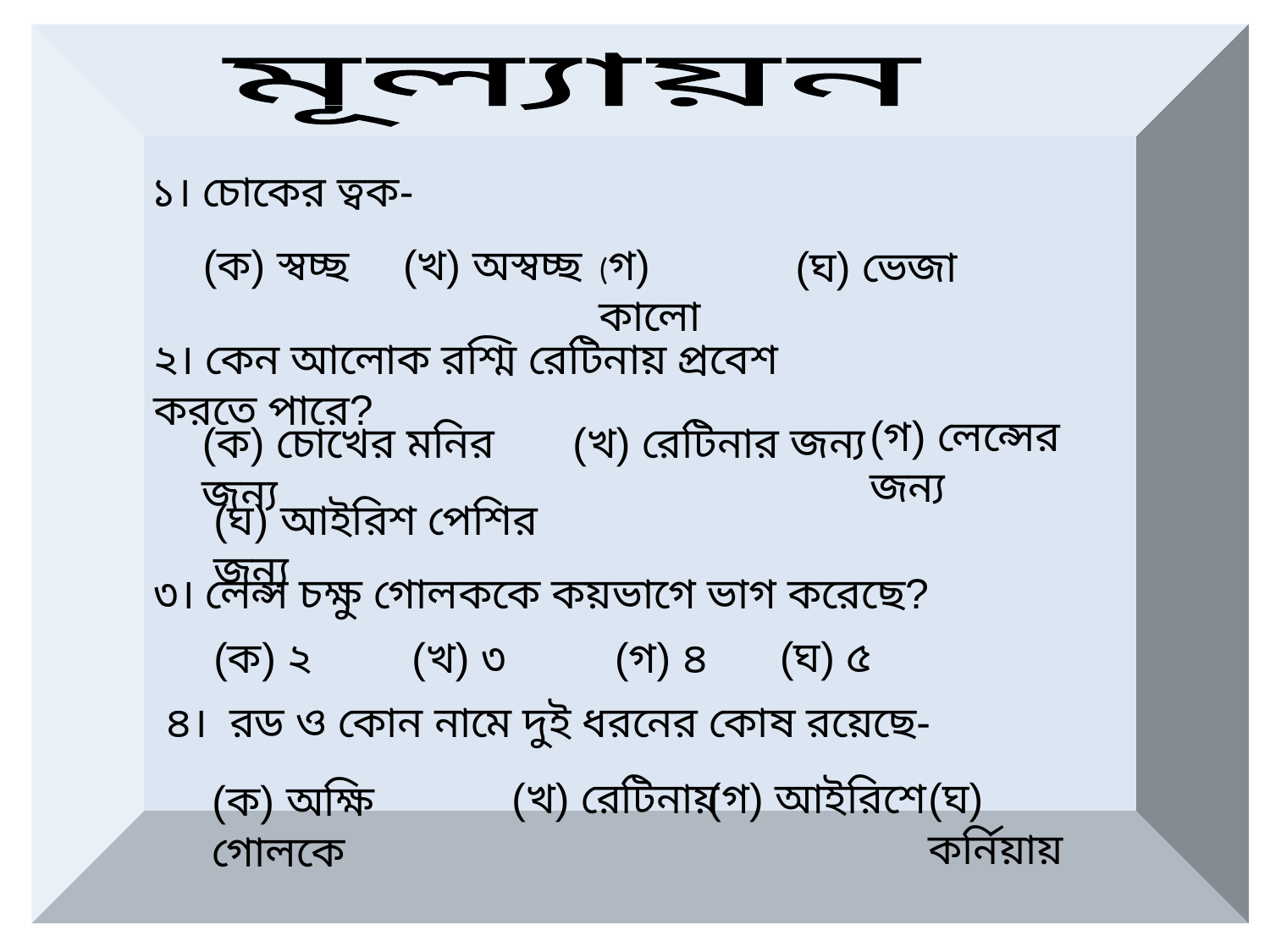

মূল্যায়ন
১। চোকের ত্বক-

(ক) স্বচ্ছ
(খ) অস্বচ্ছ
(গ) কালো
(ঘ) ভেজা
২। কেন আলোক রশ্মি রেটিনায় প্রবেশ করতে পারে?
(গ) লেন্সের জন্য
(ক) চোখের মনির জন্য
(খ) রেটিনার জন্য

(ঘ) আইরিশ পেশির জন্য
৩। লেন্স চক্ষু গোলককে কয়ভাগে ভাগ করেছে?

(ঘ) ৫
(খ) ৩
(ক) ২
(গ) ৪
৪।  রড ও কোন নামে দুই ধরনের কোষ রয়েছে-

(ঘ) কর্নিয়ায়
(গ) আইরিশে
(খ) রেটিনায়
(ক) অক্ষি গোলকে